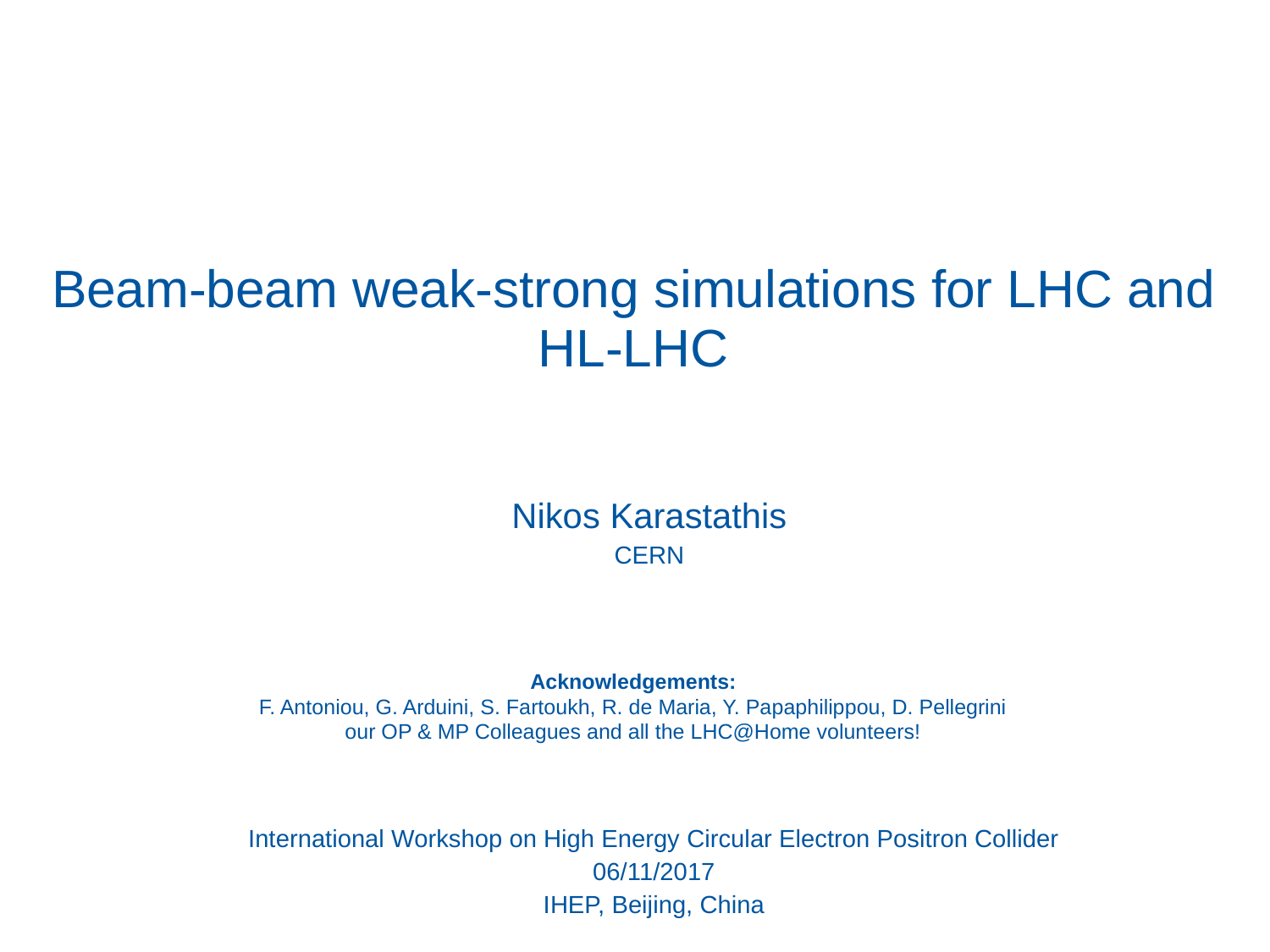

# Beam-beam weak-strong simulations for LHC and HL-LHC
Nikos Karastathis
CERN
Acknowledgements:
F. Antoniou, G. Arduini, S. Fartoukh, R. de Maria, Y. Papaphilippou, D. Pellegrini
our OP & MP Colleagues and all the LHC@Home volunteers!
International Workshop on High Energy Circular Electron Positron Collider
06/11/2017
IHEP, Beijing, China